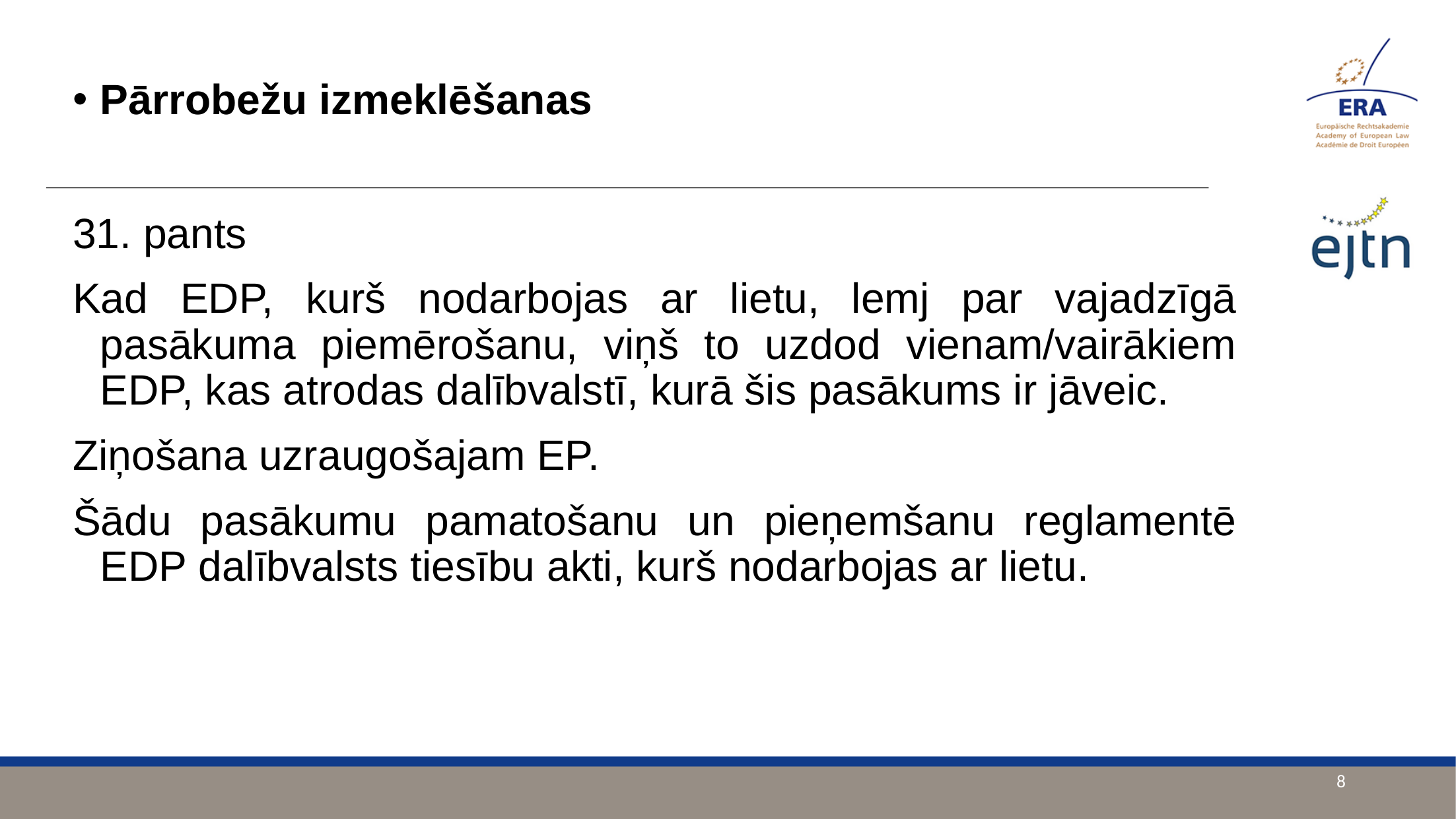

Pārrobežu izmeklēšanas
31. pants
Kad EDP, kurš nodarbojas ar lietu, lemj par vajadzīgā pasākuma piemērošanu, viņš to uzdod vienam/vairākiem EDP, kas atrodas dalībvalstī, kurā šis pasākums ir jāveic.
Ziņošana uzraugošajam EP.
Šādu pasākumu pamatošanu un pieņemšanu reglamentē EDP dalībvalsts tiesību akti, kurš nodarbojas ar lietu.
8